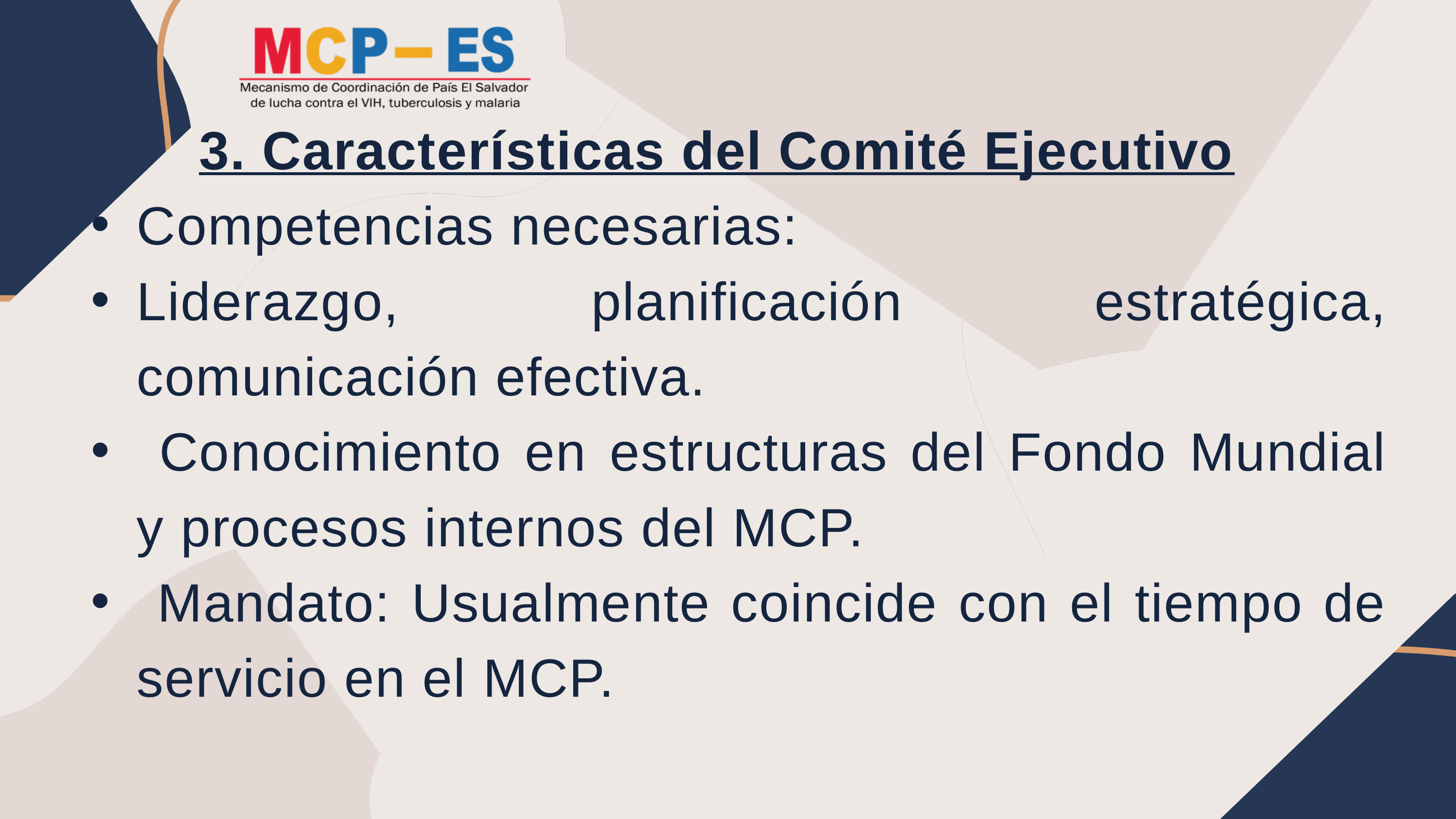

3. Características del Comité Ejecutivo
Competencias necesarias:
Liderazgo, planificación estratégica, comunicación efectiva.
 Conocimiento en estructuras del Fondo Mundial y procesos internos del MCP.
 Mandato: Usualmente coincide con el tiempo de servicio en el MCP.